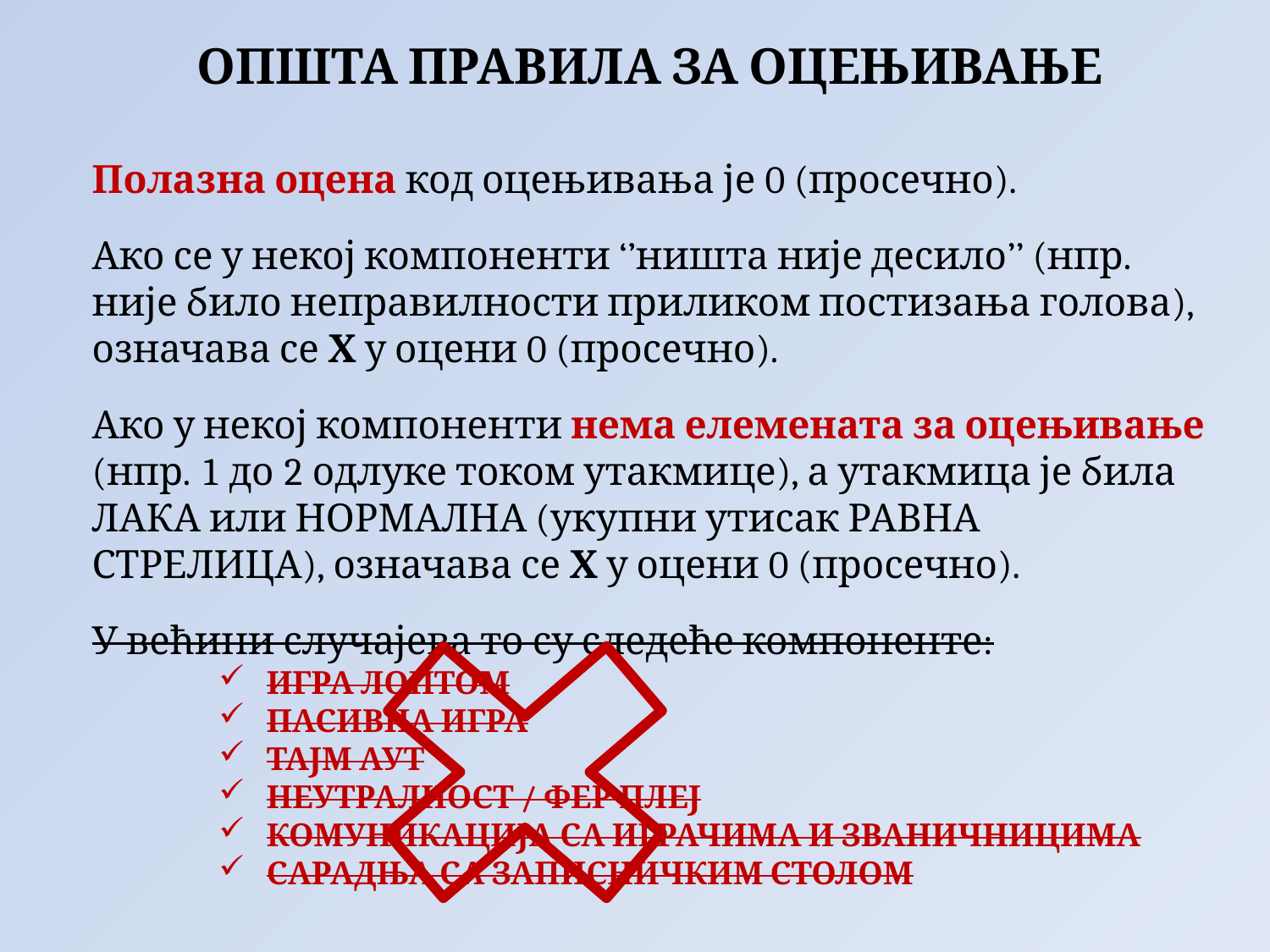

# ОПШТА ПРАВИЛА ЗА ОЦЕЊИВАЊЕ
Полазна оцена код оцењивања је 0 (просечно).

Ако се у некој компоненти ‘’ништа није десило’’ (нпр. није било неправилности приликом постизања голова), означава се Х у оцени 0 (просечно).

Ако у некој компоненти нема елемената за оцењивање (нпр. 1 до 2 одлуке током утакмице), а утакмица је била ЛАКА или НОРМАЛНА (укупни утисак РАВНА СТРЕЛИЦА), означава се Х у оцени 0 (просечно).

У већини случајева то су следеће компоненте:
ИГРА ЛОПТОМ
ПАСИВНА ИГРА
ТАЈМ АУТ
НЕУТРАЛНОСТ / ФЕР ПЛЕЈ
КОМУНИКАЦИЈА СА ИГРАЧИМА И ЗВАНИЧНИЦИМА
САРАДЊА СА ЗАПИСНИЧКИМ СТОЛОМ